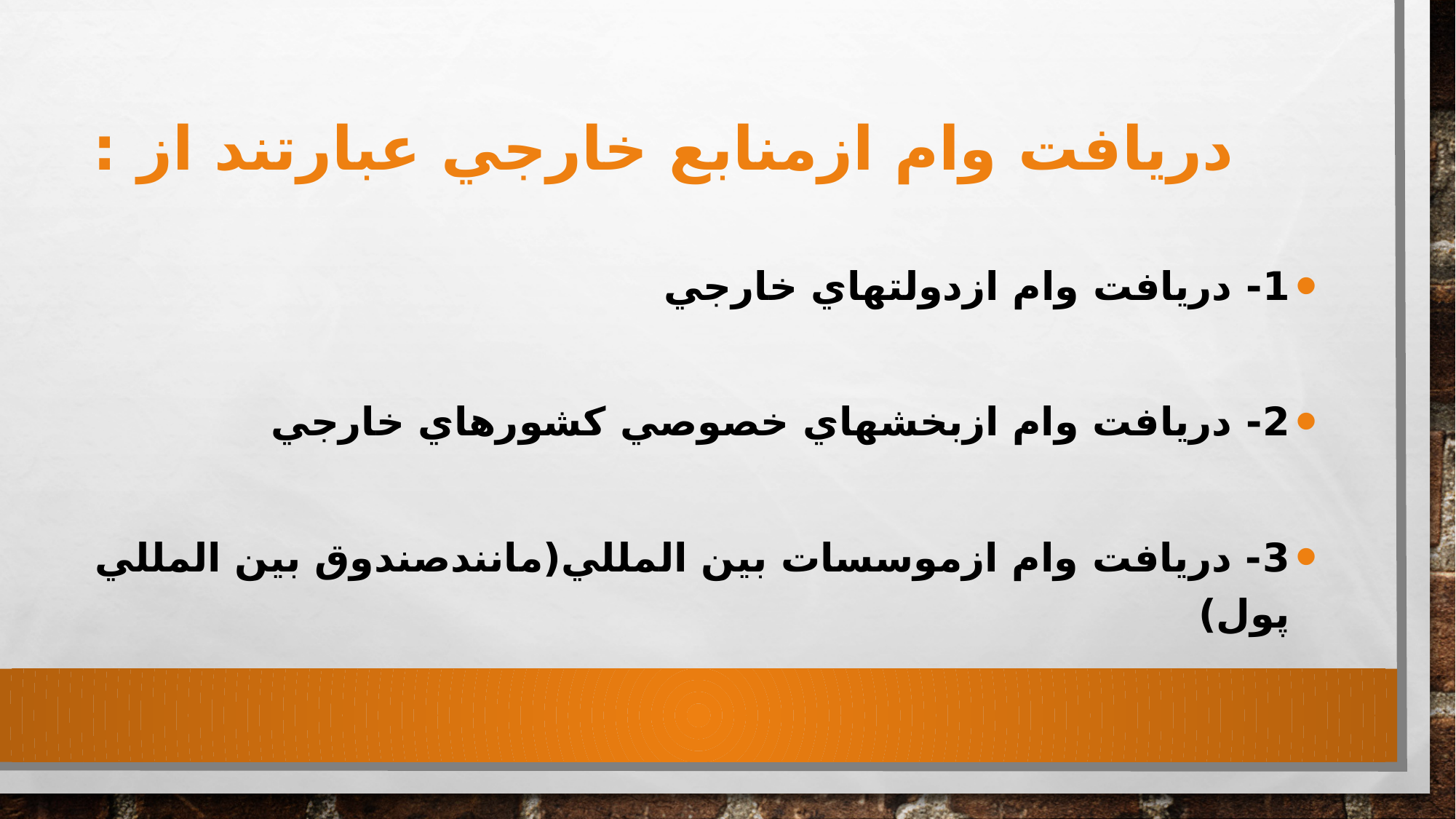

# دريافت وام ازمنابع خارجي عبارتند از :
1- دريافت وام ازدولتهاي خارجي

2- دريافت وام ازبخشهاي خصوصي كشورهاي خارجي

3- دريافت وام ازموسسات بين المللي(مانندصندوق بين المللي پول)